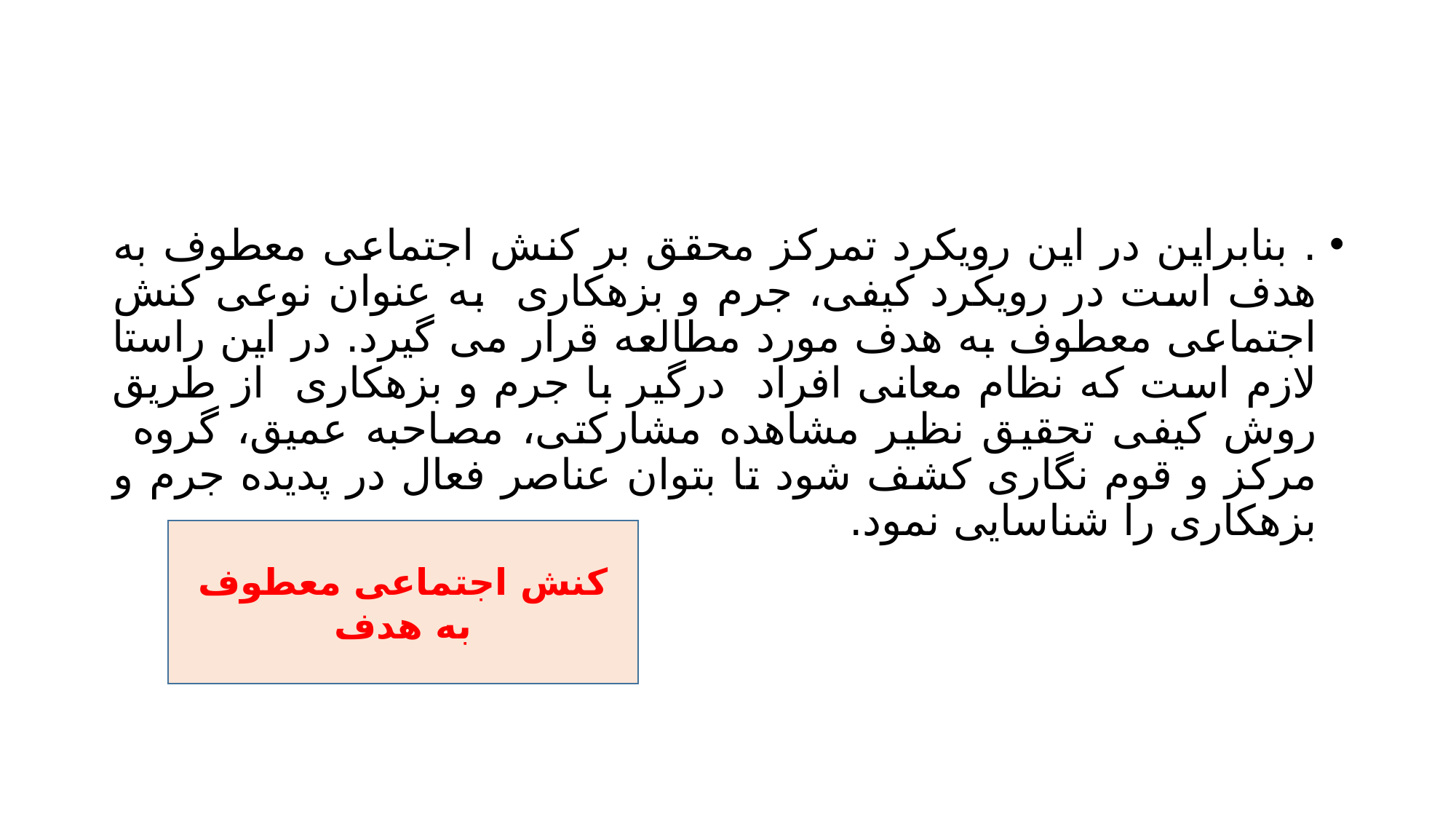

#
. بنابراین در این رویکرد تمرکز محقق بر کنش اجتماعی معطوف به هدف است در رویکرد کیفی، جرم و بزهکاری  به عنوان نوعی کنش اجتماعی معطوف به هدف مورد مطالعه قرار می گیرد. در این راستا لازم است که نظام معانی افراد  درگیر با جرم و بزهکاری  از طریق روش کیفی تحقیق نظیر مشاهده مشارکتی، مصاحبه عمیق، گروه  مرکز و قوم نگاری کشف شود تا بتوان عناصر فعال در پدیده جرم و بزهکاری را شناسایی نمود.
کنش اجتماعی معطوف به هدف